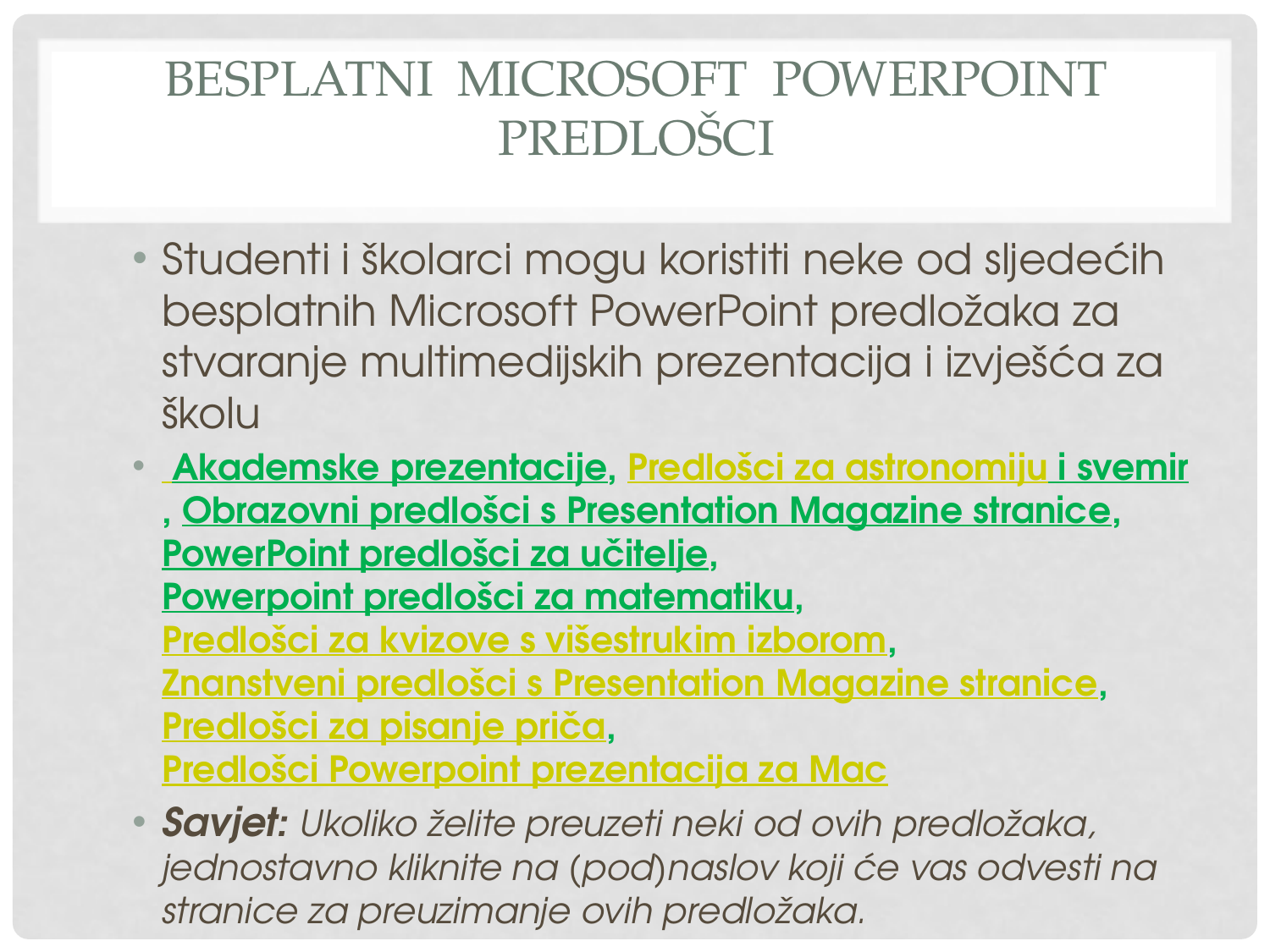

# Besplatni  Microsoft  PowerPoint predlošci

Studenti i školarci mogu koristiti neke od sljedećih besplatnih Microsoft PowerPoint predložaka za stvaranje multimedijskih prezentacija i izvješća za školu
 Akademske prezentacije, Predlošci za astronomiju i svemir, Obrazovni predlošci s Presentation Magazine stranice, PowerPoint predlošci za učitelje, Powerpoint predlošci za matematiku, Predlošci za kvizove s višestrukim izborom, Znanstveni predlošci s Presentation Magazine stranice, Predlošci za pisanje priča, Predlošci Powerpoint prezentacija za Mac
Savjet: Ukoliko želite preuzeti neki od ovih predložaka, jednostavno kliknite na (pod)naslov koji će vas odvesti na stranice za preuzimanje ovih predložaka.